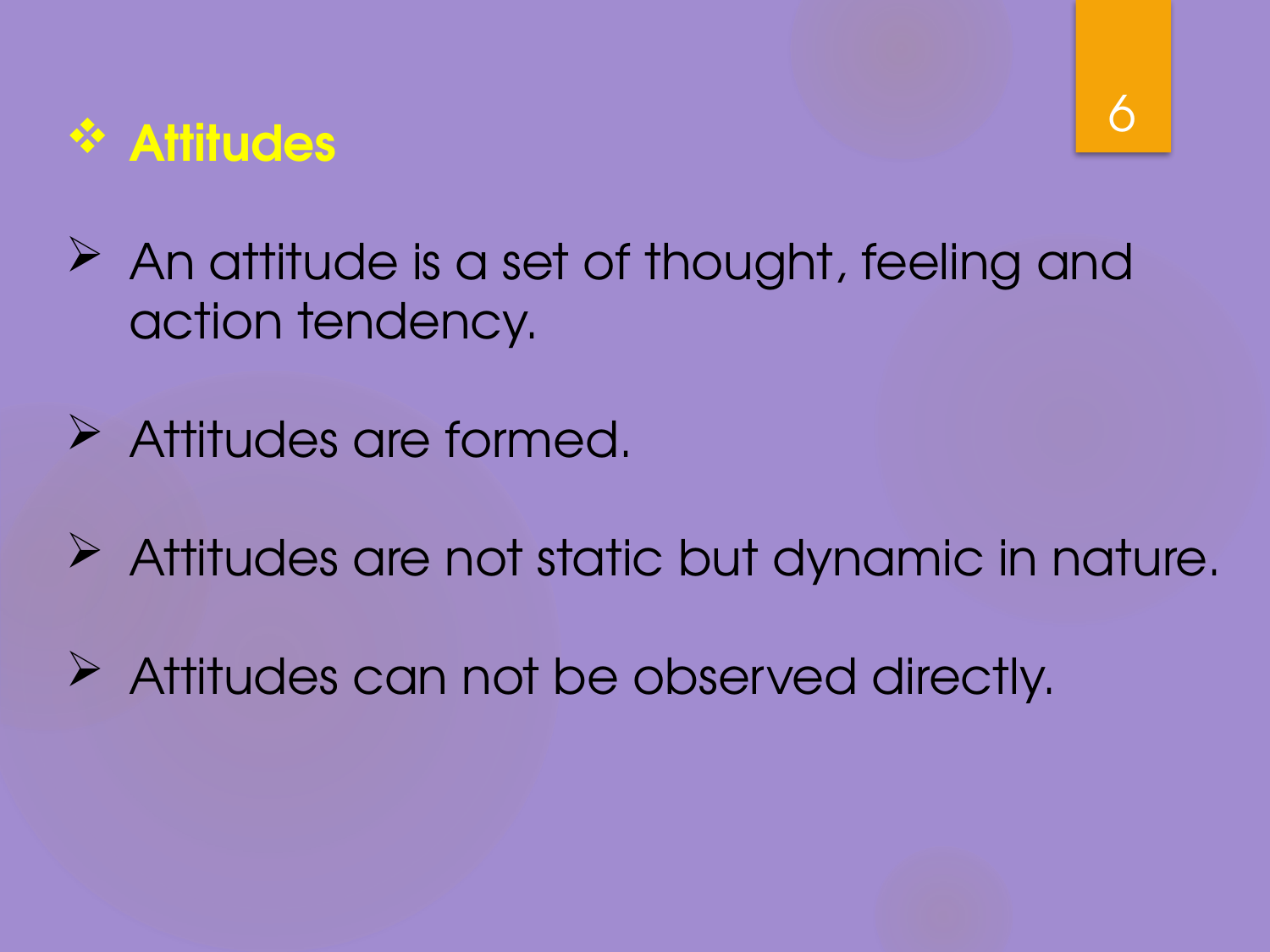

6
Attitudes

An attitude is a set of thought, feeling and action tendency.

Attitudes are formed.

Attitudes are not static but dynamic in nature.

Attitudes can not be observed directly.